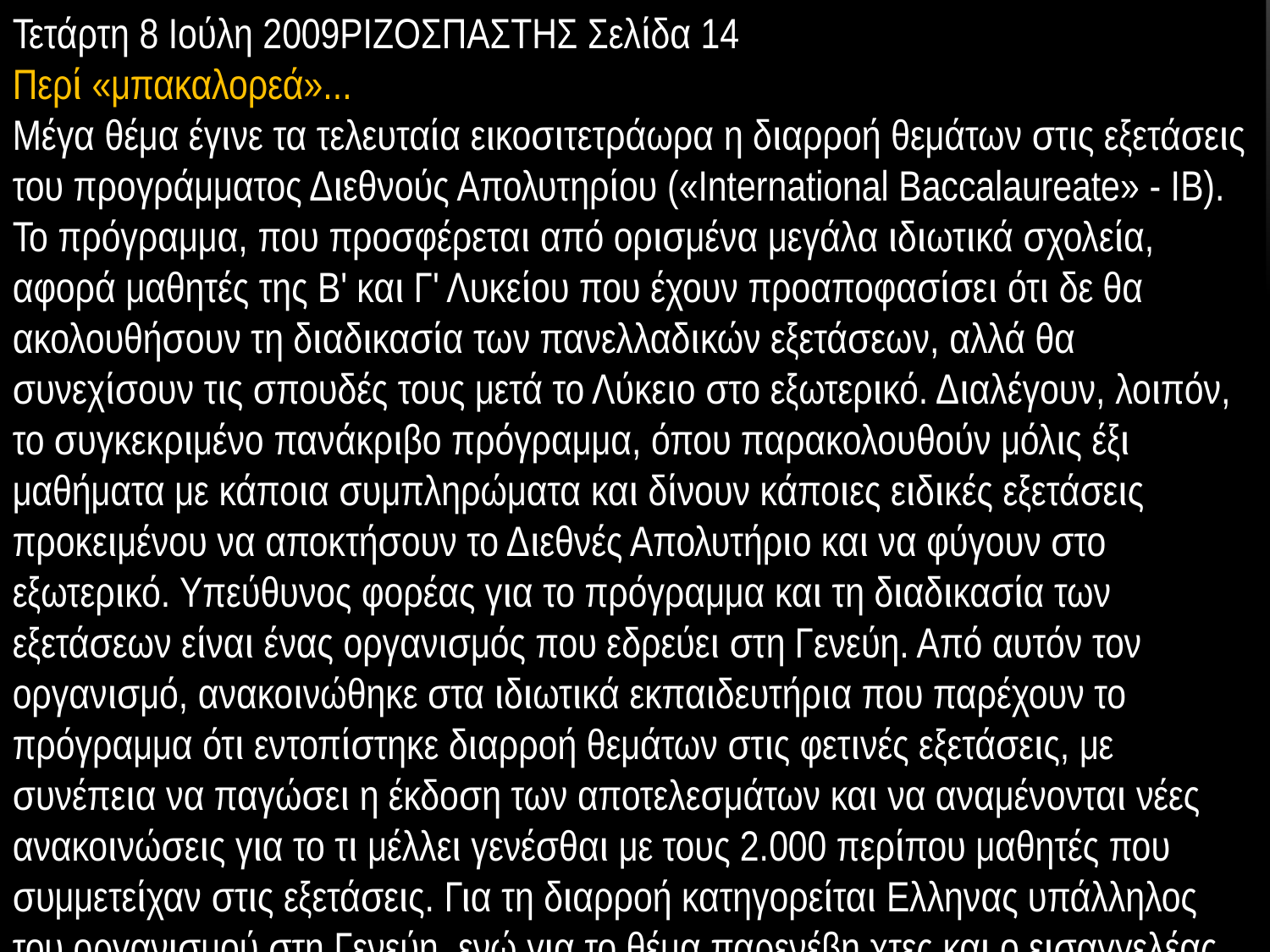

Τετάρτη 8 Ιούλη 2009ΡΙΖΟΣΠΑΣΤΗΣ Σελίδα 14
Περί «μπακαλορεά»...
Μέγα θέμα έγινε τα τελευταία εικοσιτετράωρα η διαρροή θεμάτων στις εξετάσεις του προγράμματος Διεθνούς Απολυτηρίου («International Baccalaureate» - ΙΒ). Το πρόγραμμα, που προσφέρεται από ορισμένα μεγάλα ιδιωτικά σχολεία, αφορά μαθητές της Β' και Γ' Λυκείου που έχουν προαποφασίσει ότι δε θα ακολουθήσουν τη διαδικασία των πανελλαδικών εξετάσεων, αλλά θα συνεχίσουν τις σπουδές τους μετά το Λύκειο στο εξωτερικό. Διαλέγουν, λοιπόν, το συγκεκριμένο πανάκριβο πρόγραμμα, όπου παρακολουθούν μόλις έξι μαθήματα με κάποια συμπληρώματα και δίνουν κάποιες ειδικές εξετάσεις προκειμένου να αποκτήσουν το Διεθνές Απολυτήριο και να φύγουν στο εξωτερικό. Υπεύθυνος φορέας για το πρόγραμμα και τη διαδικασία των εξετάσεων είναι ένας οργανισμός που εδρεύει στη Γενεύη. Από αυτόν τον οργανισμό, ανακοινώθηκε στα ιδιωτικά εκπαιδευτήρια που παρέχουν το πρόγραμμα ότι εντοπίστηκε διαρροή θεμάτων στις φετινές εξετάσεις, με συνέπεια να παγώσει η έκδοση των αποτελεσμάτων και να αναμένονται νέες ανακοινώσεις για το τι μέλλει γενέσθαι με τους 2.000 περίπου μαθητές που συμμετείχαν στις εξετάσεις. Για τη διαρροή κατηγορείται Ελληνας υπάλληλος του οργανισμού στη Γενεύη, ενώ για το θέμα παρενέβη χτες και ο εισαγγελέας.